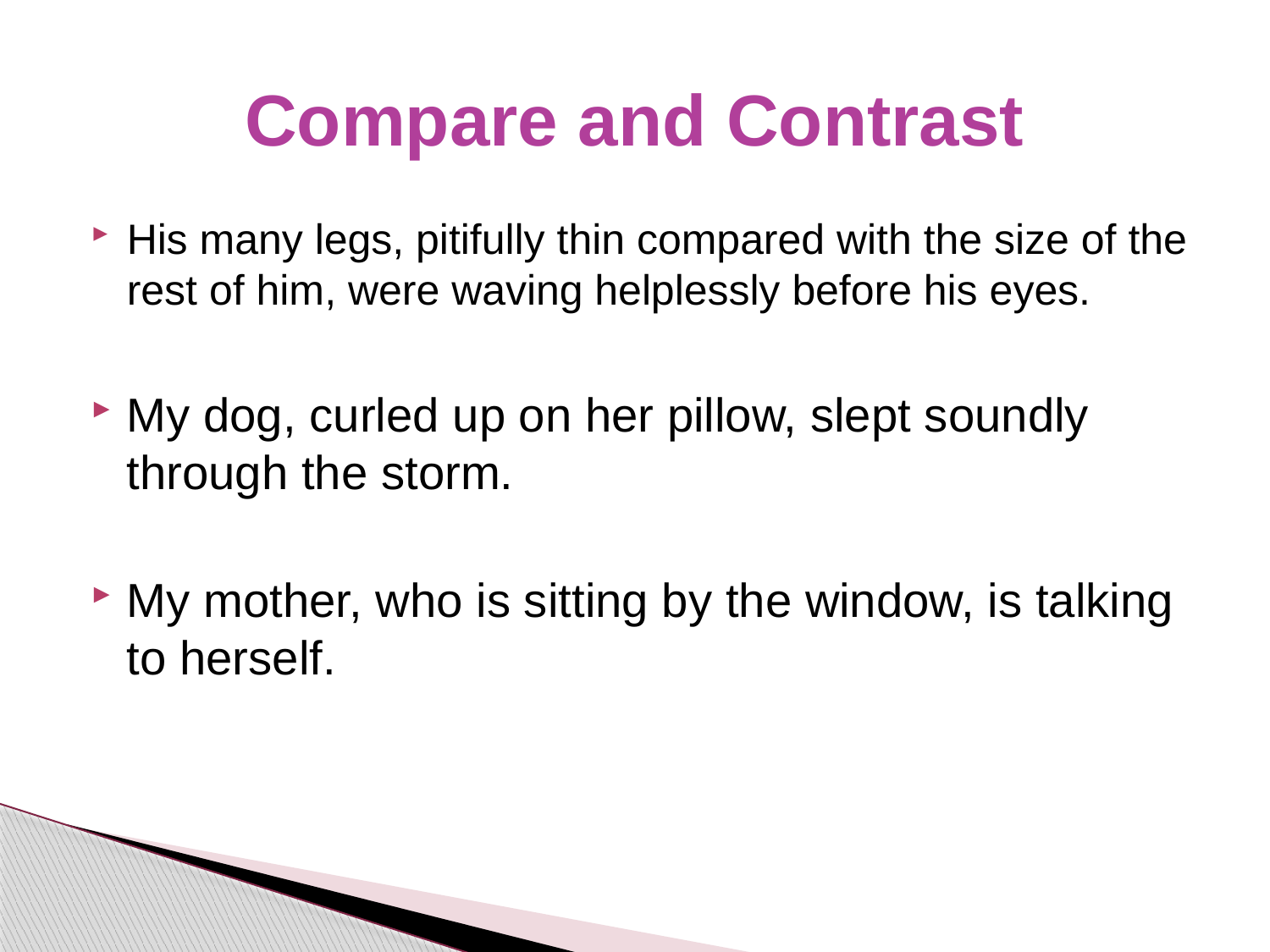

# Compare and Contrast
His many legs, pitifully thin compared with the size of the rest of him, were waving helplessly before his eyes.

My dog, curled up on her pillow, slept soundly through the storm.

My mother, who is sitting by the window, is talking to herself.